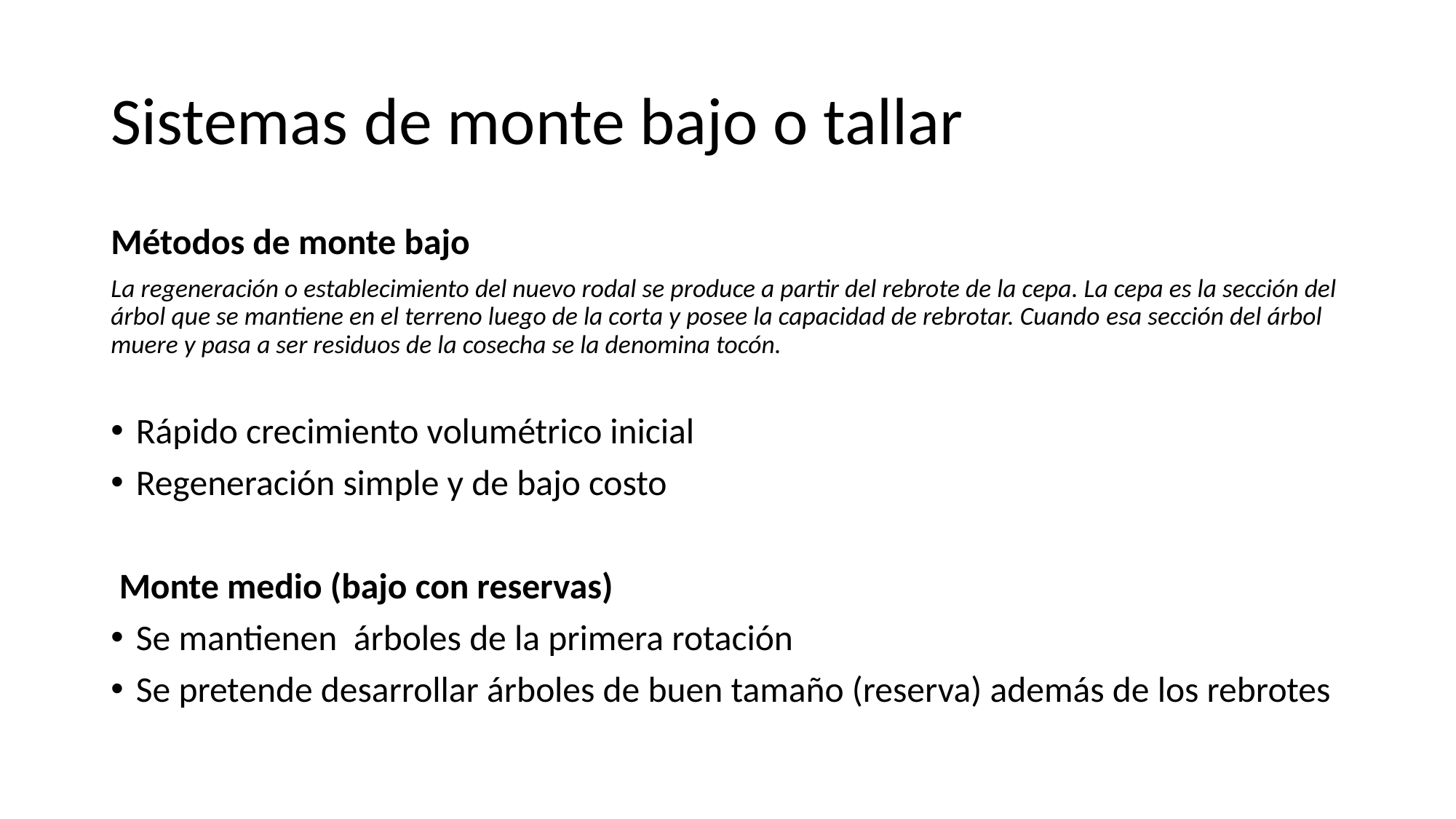

# Sistemas de monte bajo o tallar
Métodos de monte bajo
La regeneración o establecimiento del nuevo rodal se produce a partir del rebrote de la cepa. La cepa es la sección del árbol que se mantiene en el terreno luego de la corta y posee la capacidad de rebrotar. Cuando esa sección del árbol muere y pasa a ser residuos de la cosecha se la denomina tocón.

Rápido crecimiento volumétrico inicial
Regeneración simple y de bajo costo

 Monte medio (bajo con reservas)
Se mantienen  árboles de la primera rotación
Se pretende desarrollar árboles de buen tamaño (reserva) además de los rebrotes